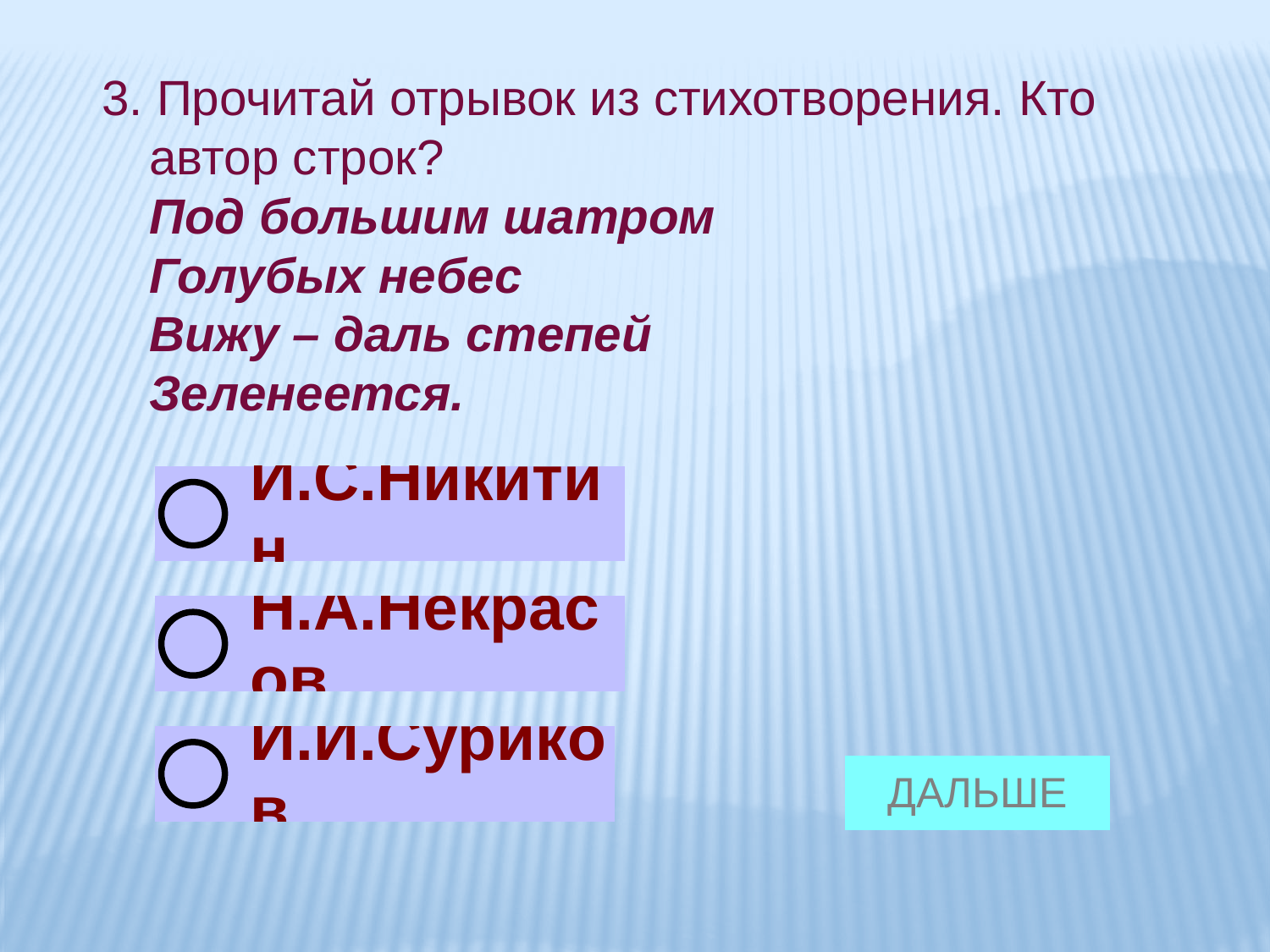

3. Прочитай отрывок из стихотворения. Кто автор строк?
	Под большим шатром
	Голубых небес
	Вижу – даль степей
	Зеленеется.